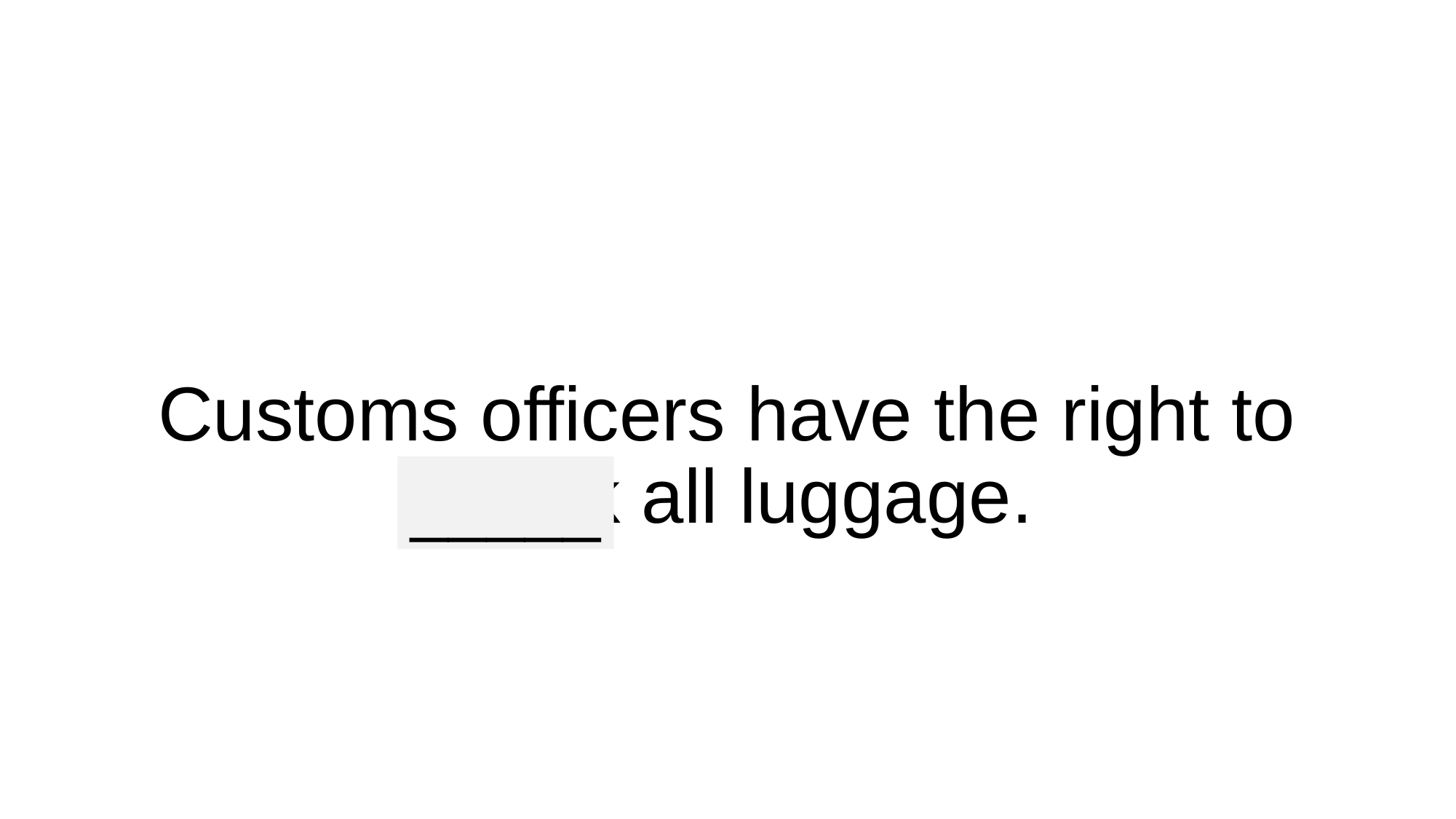

# Customs officers have the right to check all luggage.
_____